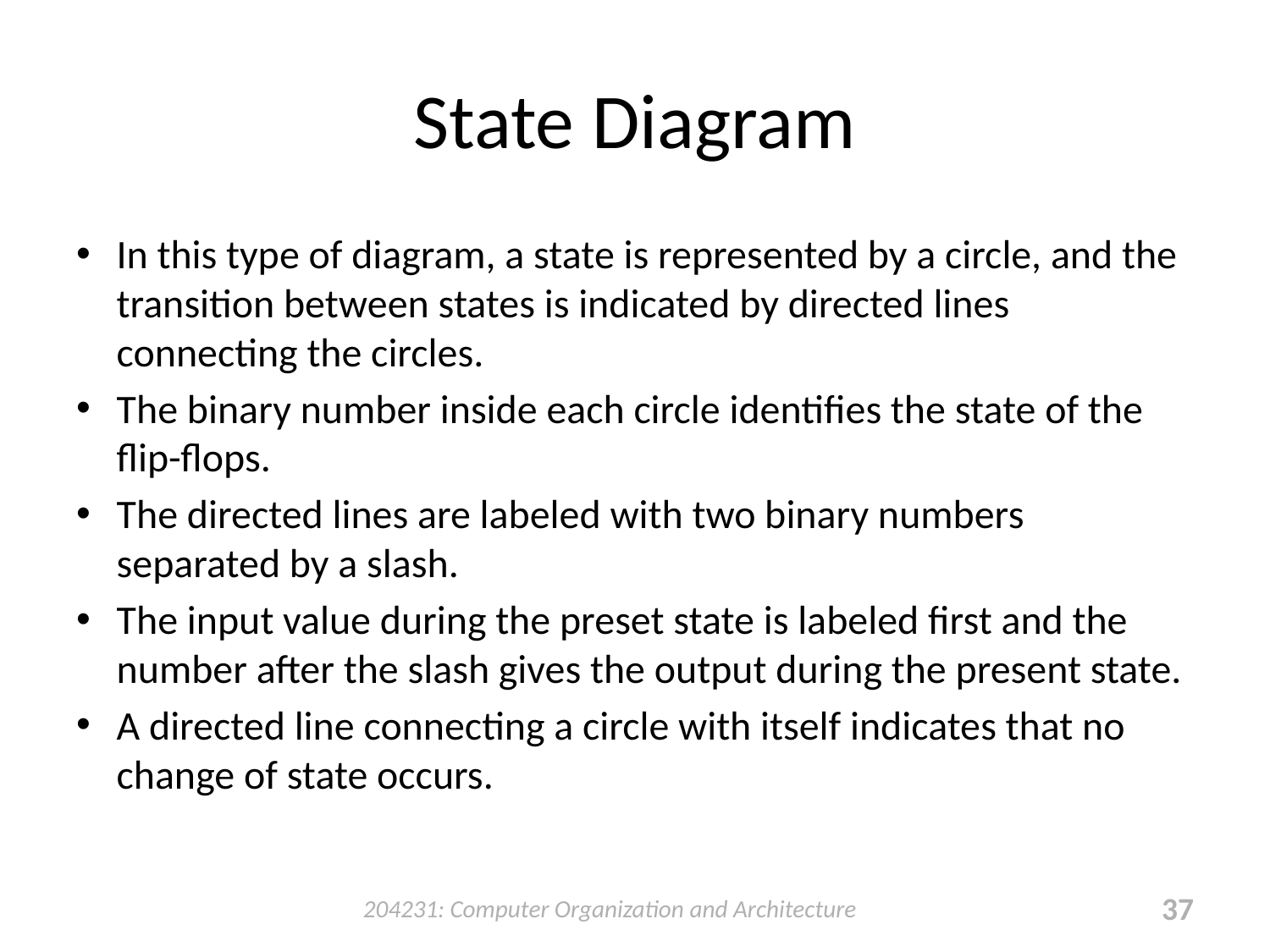

# State Diagram
In this type of diagram, a state is represented by a circle, and the transition between states is indicated by directed lines connecting the circles.
The binary number inside each circle identifies the state of the flip-flops.
The directed lines are labeled with two binary numbers separated by a slash.
The input value during the preset state is labeled first and the number after the slash gives the output during the present state.
A directed line connecting a circle with itself indicates that no change of state occurs.
204231: Computer Organization and Architecture
37